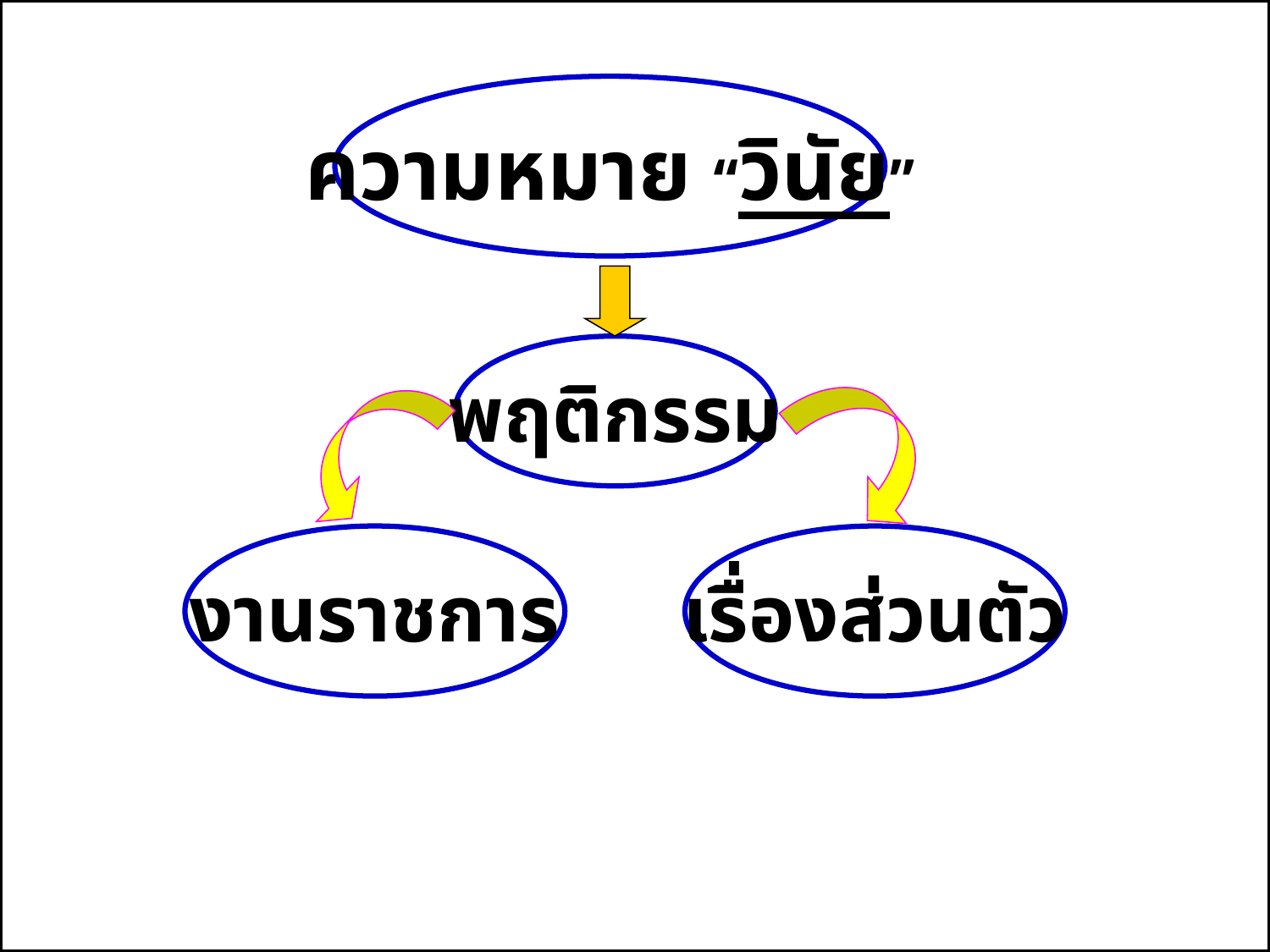

ความหมาย “วินัย”

พฤติกรรม

งานราชการ
เรื่องส่วนตัว
19
19